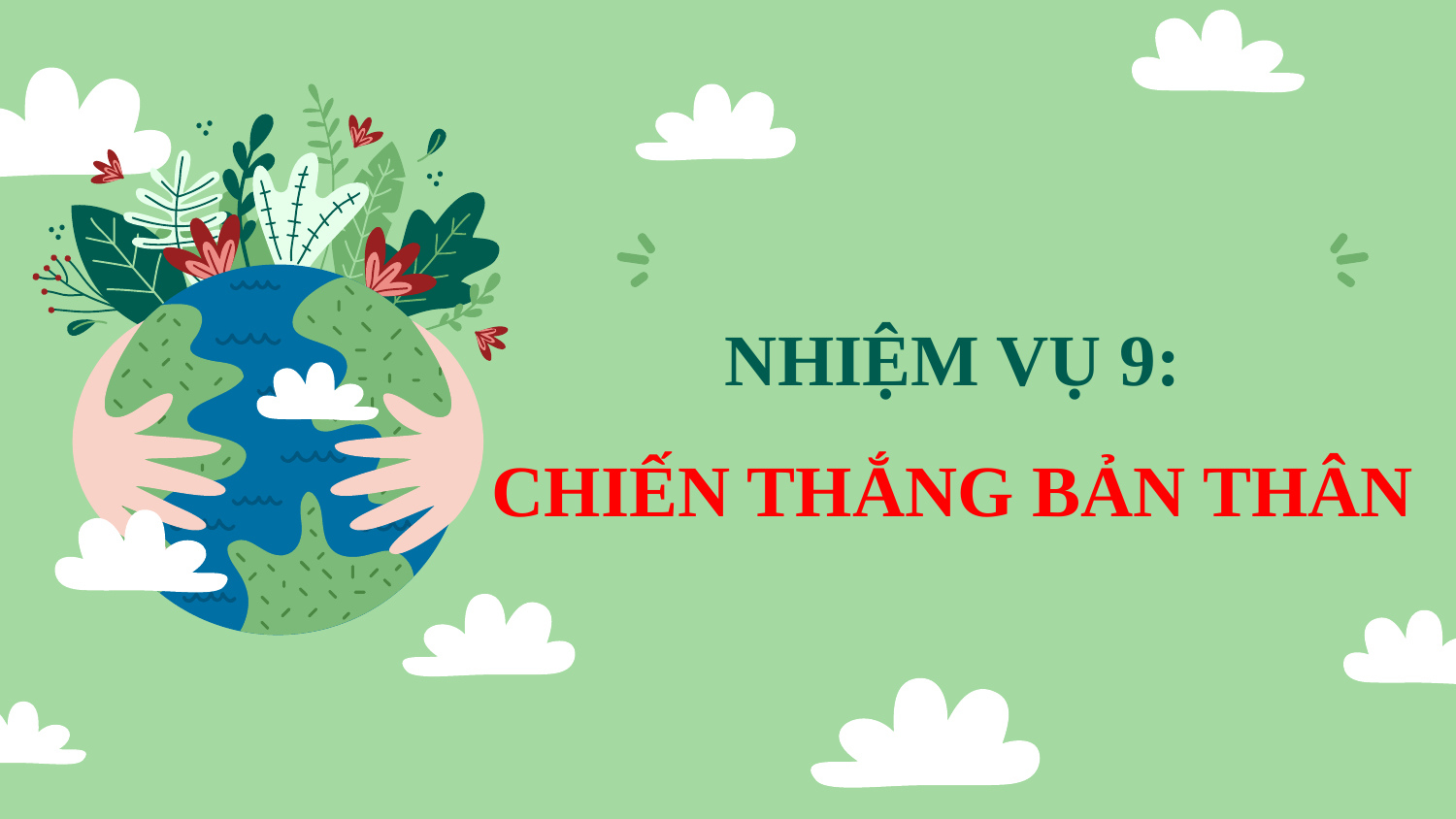

# NHIỆM VỤ 9: CHIẾN THẮNG BẢN THÂN